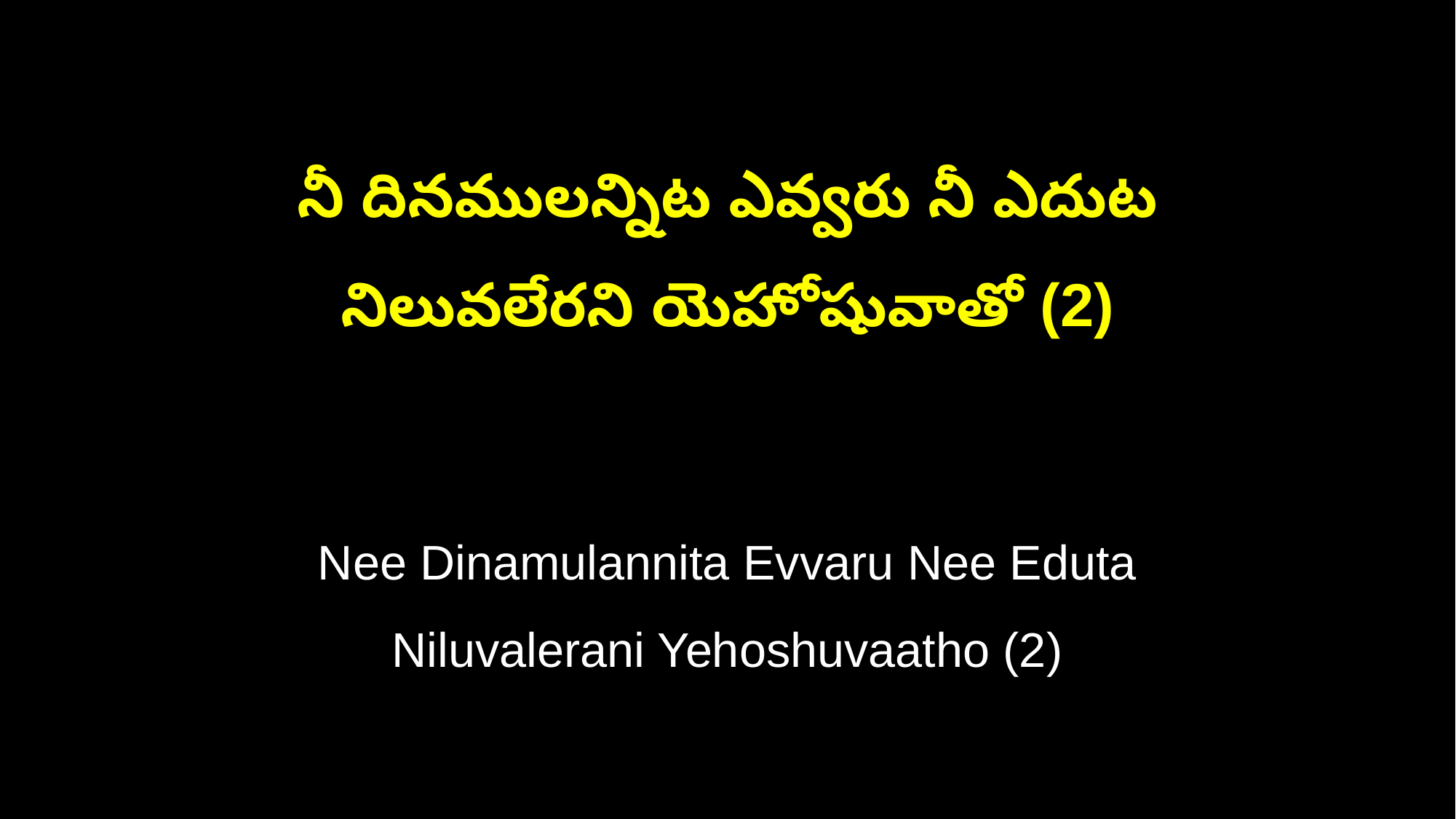

నీ దినములన్నిట ఎవ్వరు నీ ఎదుట
నిలువలేరని యెహోషువాతో (2)
Nee Dinamulannita Evvaru Nee Eduta
Niluvalerani Yehoshuvaatho (2)